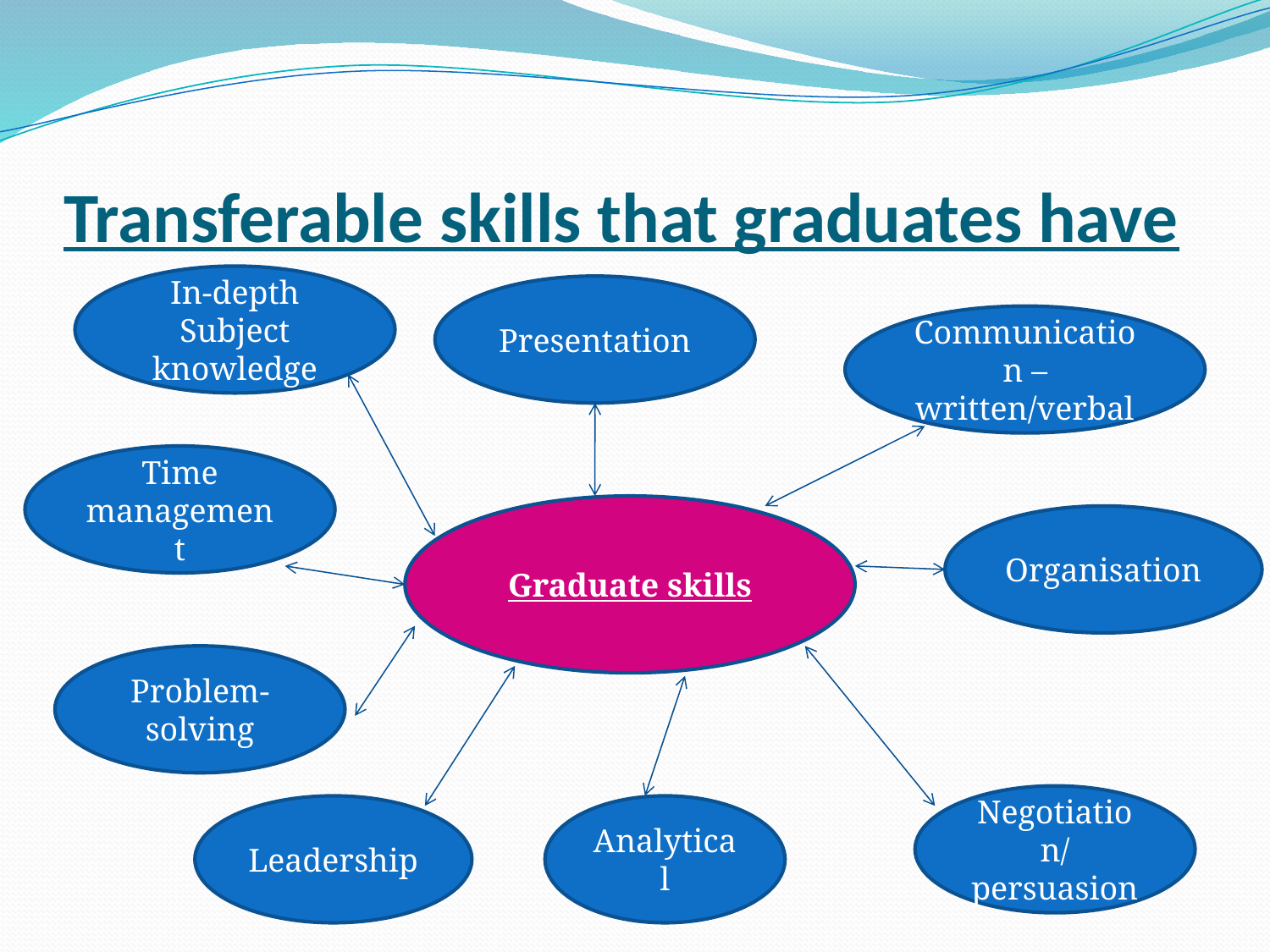

# Transferable skills that graduates have
In-depth
Subject knowledge

Presentation
Communication – written/verbal
Time management
Graduate skills
Organisation
Problem-solving
Negotiation/persuasion
Leadership
Analytical